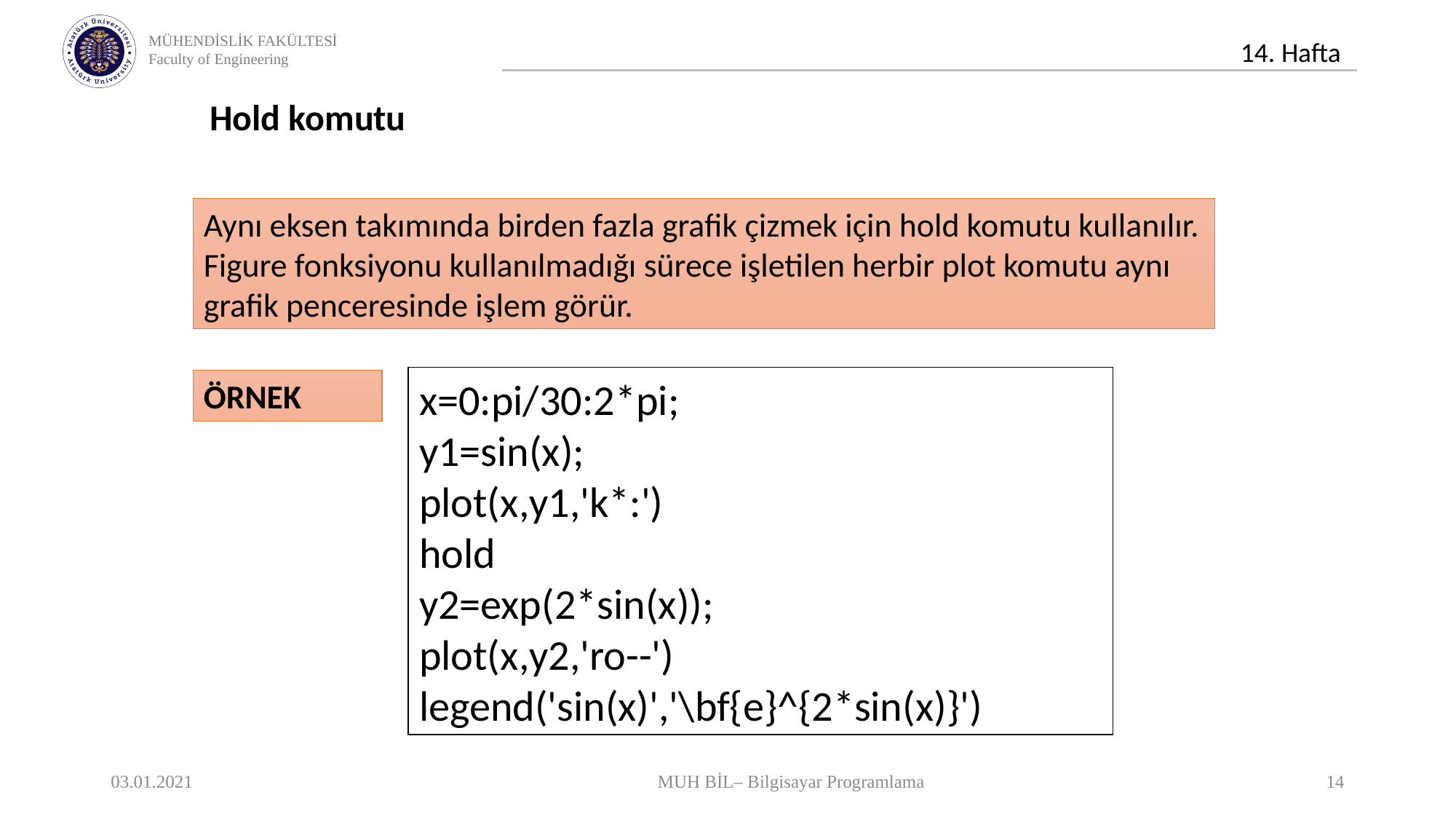

Hold komutu
Aynı eksen takımında birden fazla grafik çizmek için hold komutu kullanılır. Figure fonksiyonu kullanılmadığı sürece işletilen herbir plot komutu aynı grafik penceresinde işlem görür.
x=0:pi/30:2*pi;
y1=sin(x);
plot(x,y1,'k*:')
hold
y2=exp(2*sin(x));
plot(x,y2,'ro--')
legend('sin(x)','\bf{e}^{2*sin(x)}')
ÖRNEK

03.01.2021
MUH BİL– Bilgisayar Programlama
14